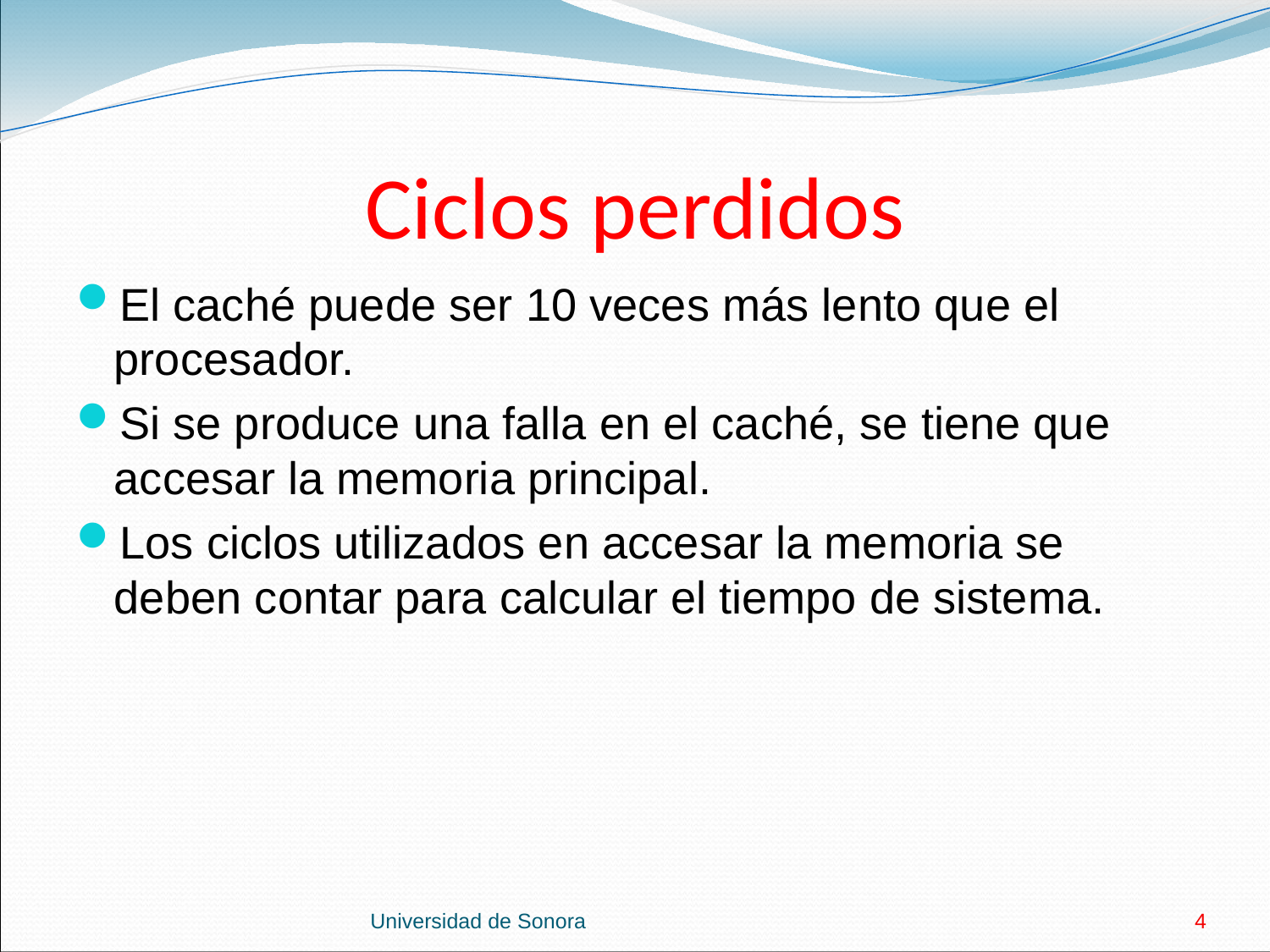

# Ciclos perdidos
El caché puede ser 10 veces más lento que el procesador.
Si se produce una falla en el caché, se tiene que accesar la memoria principal.
Los ciclos utilizados en accesar la memoria se deben contar para calcular el tiempo de sistema.

Universidad de Sonora
4